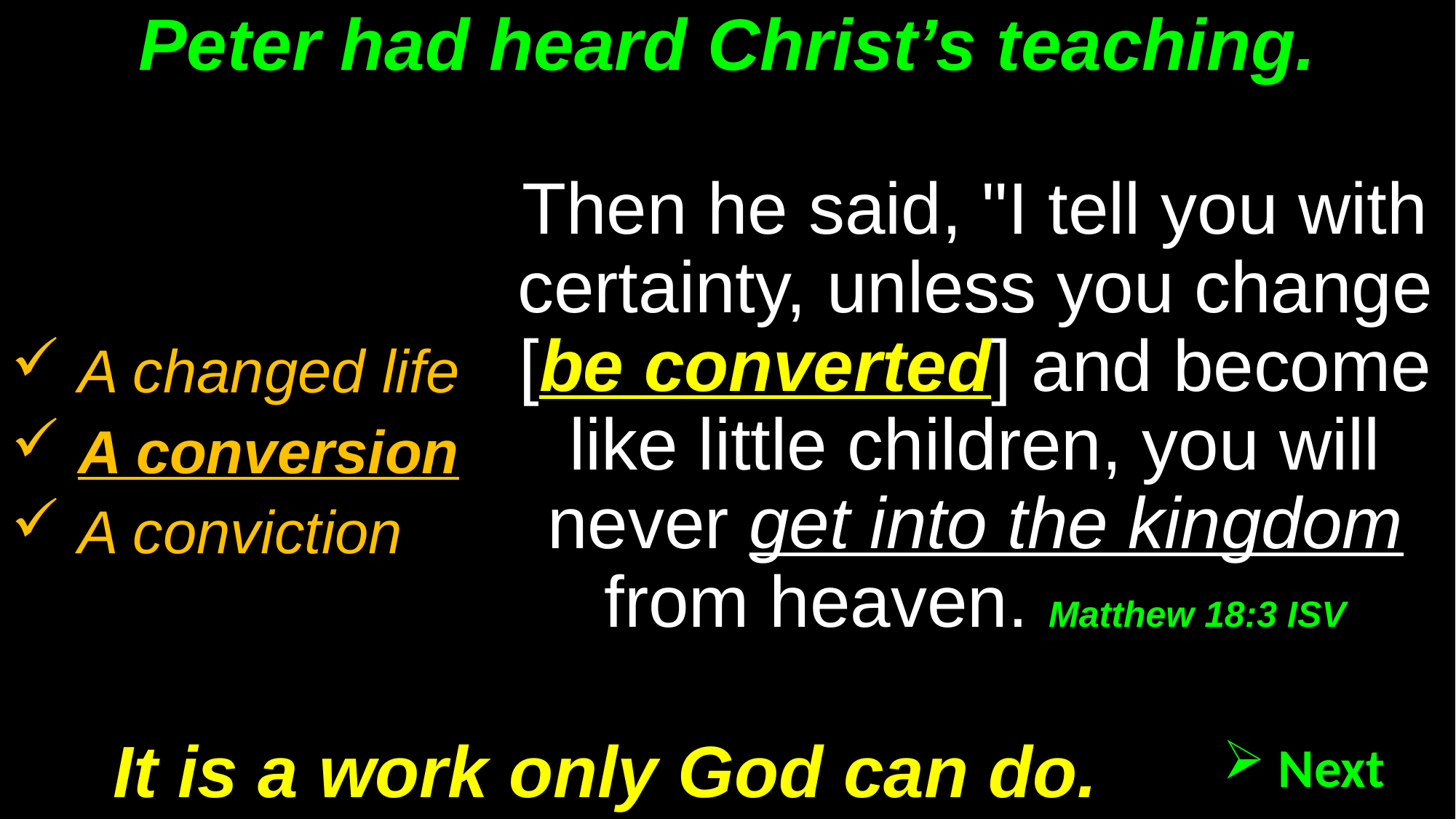

# Peter had heard Christ’s teaching.
Then he said, "I tell you with certainty, unless you change [be converted] and become like little children, you will never get into the kingdom from heaven. Matthew 18:3 ISV
 A changed life
 A conversion
 A conviction
It is a work only God can do.
 Next